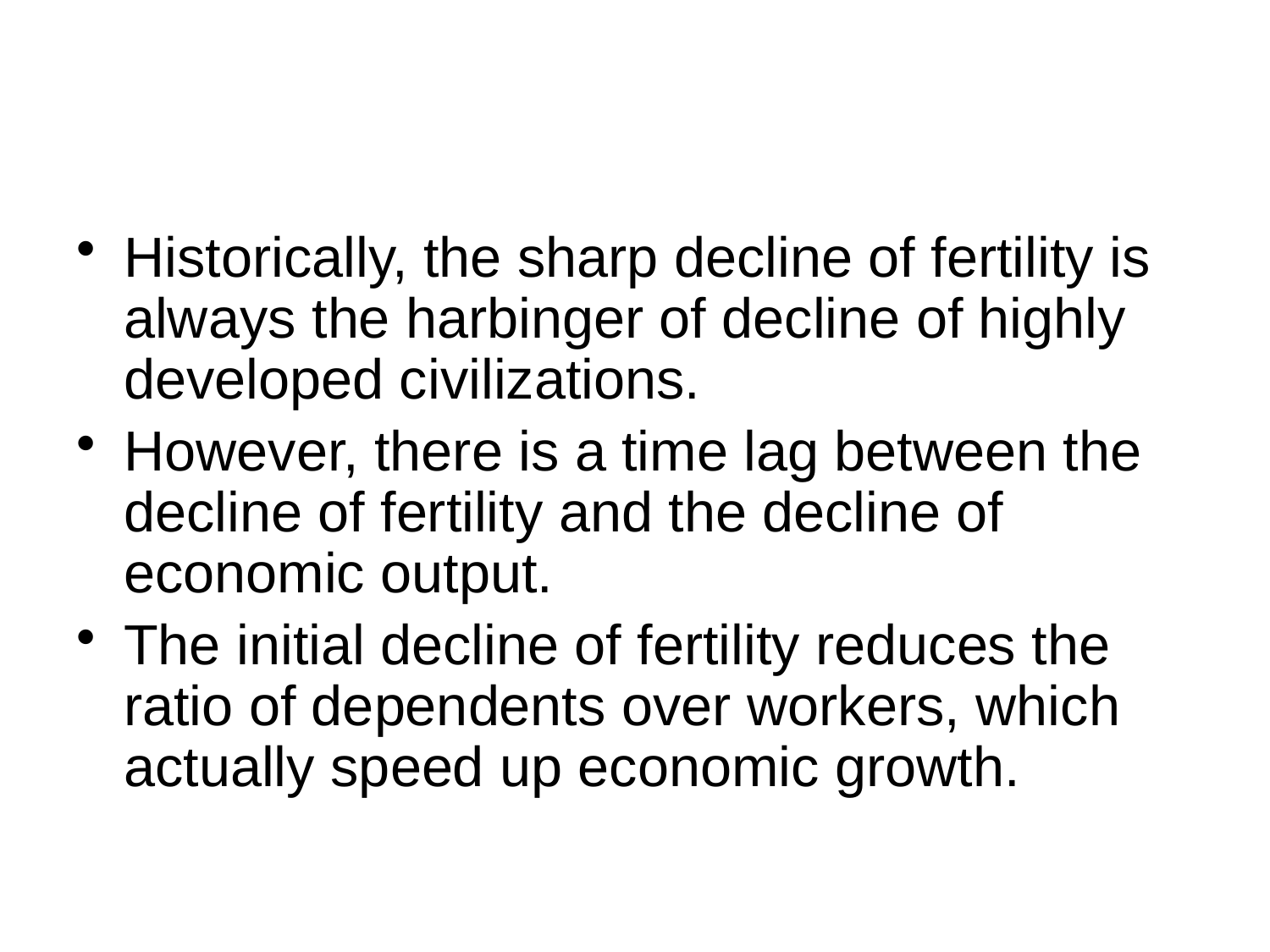

#
Historically, the sharp decline of fertility is always the harbinger of decline of highly developed civilizations.
However, there is a time lag between the decline of fertility and the decline of economic output.
The initial decline of fertility reduces the ratio of dependents over workers, which actually speed up economic growth.